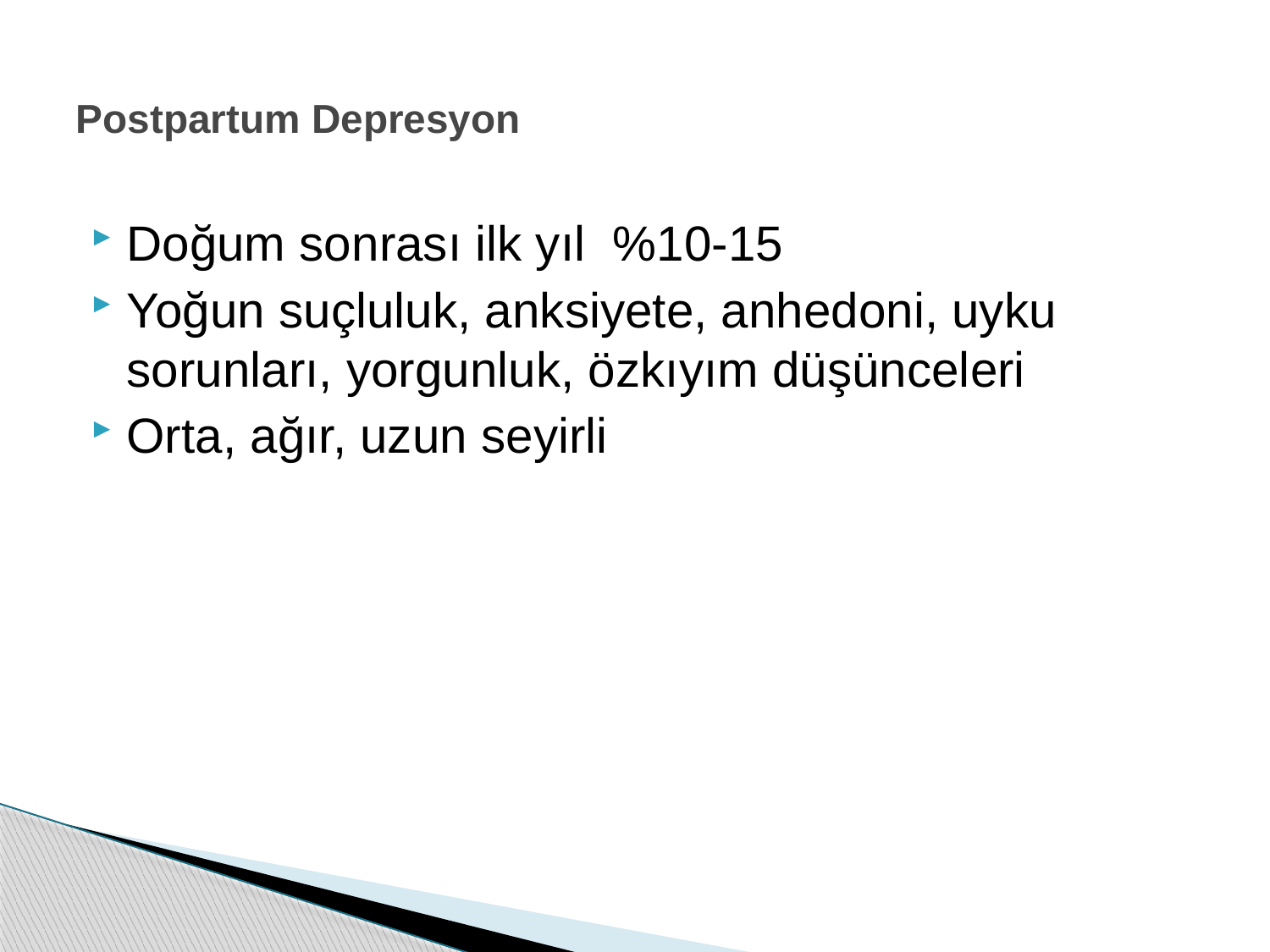

# Postpartum Depresyon
Doğum sonrası ilk yıl  %10-15
Yoğun suçluluk, anksiyete, anhedoni, uyku sorunları, yorgunluk, özkıyım düşünceleri
Orta, ağır, uzun seyirli